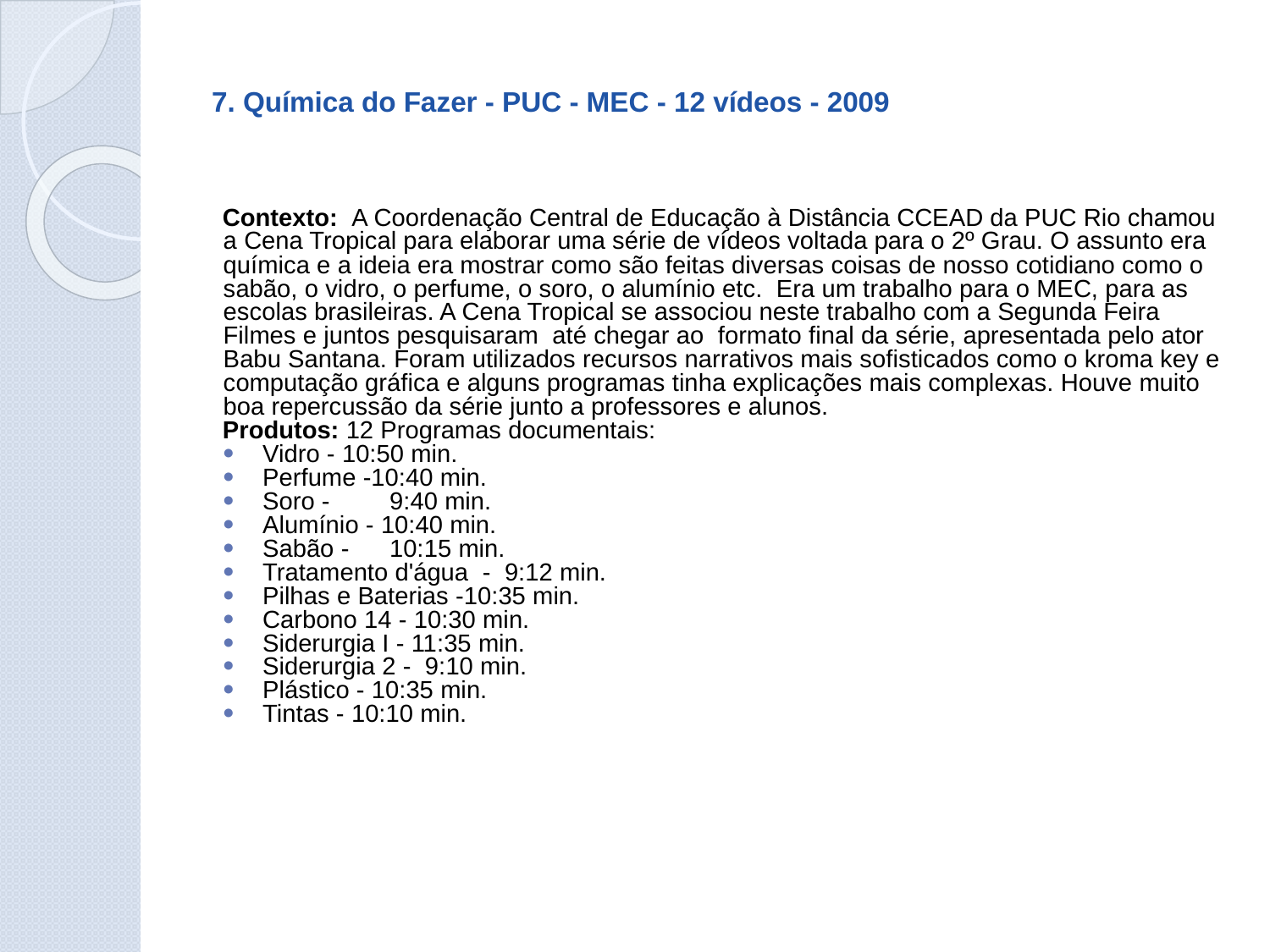

7. Química do Fazer - PUC - MEC - 12 vídeos - 2009

Contexto:  A Coordenação Central de Educação à Distância CCEAD da PUC Rio chamou a Cena Tropical para elaborar uma série de vídeos voltada para o 2º Grau. O assunto era química e a ideia era mostrar como são feitas diversas coisas de nosso cotidiano como o sabão, o vidro, o perfume, o soro, o alumínio etc.  Era um trabalho para o MEC, para as escolas brasileiras. A Cena Tropical se associou neste trabalho com a Segunda Feira Filmes e juntos pesquisaram  até chegar ao  formato final da série, apresentada pelo ator Babu Santana. Foram utilizados recursos narrativos mais sofisticados como o kroma key e computação gráfica e alguns programas tinha explicações mais complexas. Houve muito boa repercussão da série junto a professores e alunos.
Produtos: 12 Programas documentais:
Vidro - 10:50 min.
Perfume -10:40 min.
Soro -	9:40 min.
Alumínio - 10:40 min.
Sabão -	10:15 min.
Tratamento d'água  -  9:12 min.
Pilhas e Baterias -10:35 min.
Carbono 14 - 10:30 min.
Siderurgia I - 11:35 min.
Siderurgia 2 -  9:10 min.
Plástico - 10:35 min.
Tintas - 10:10 min.